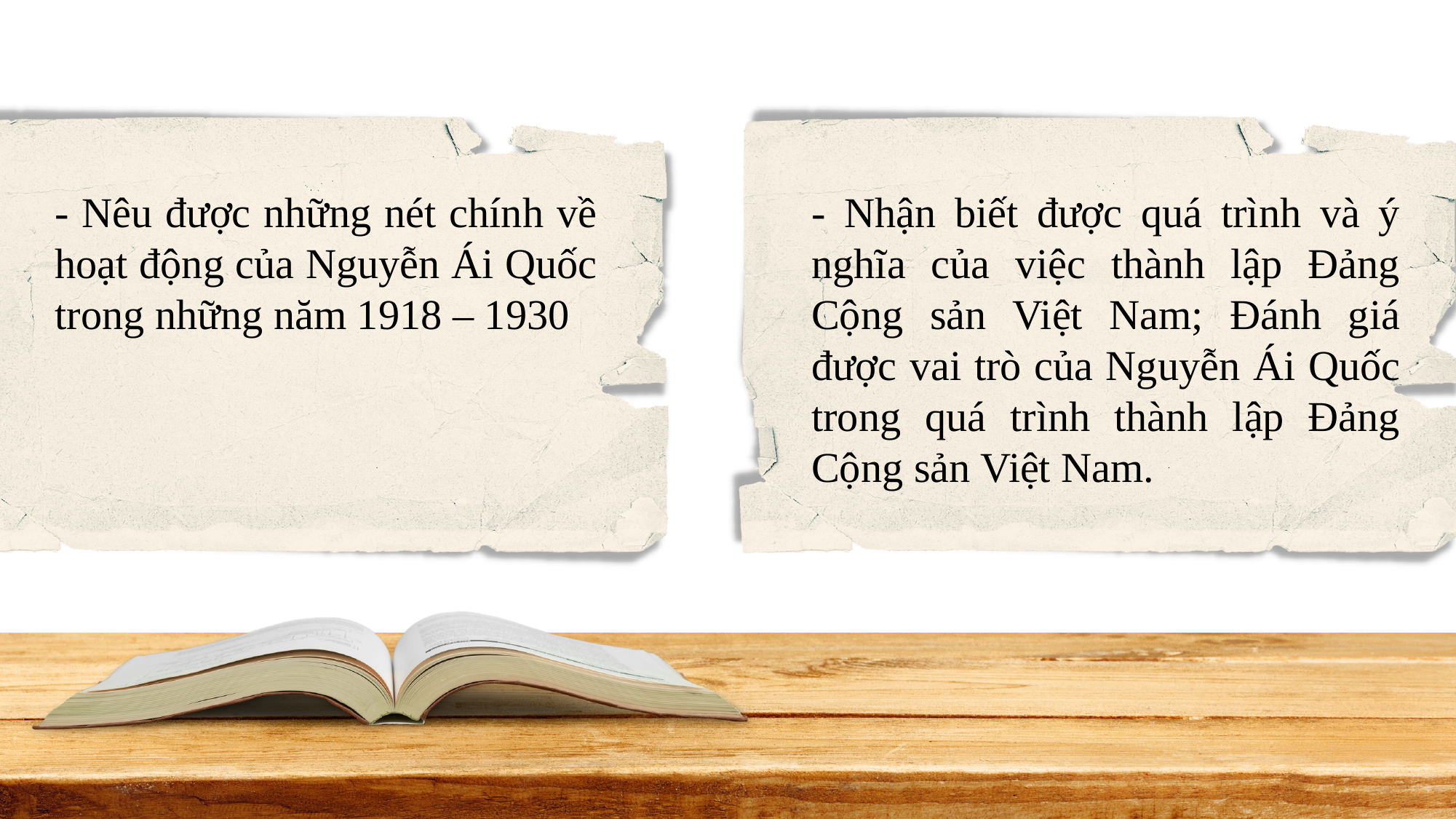

- Nêu được những nét chính về hoạt động của Nguyễn Ái Quốc trong những năm 1918 – 1930
- Nhận biết được quá trình và ý nghĩa của việc thành lập Đảng Cộng sản Việt Nam; Đánh giá được vai trò của Nguyễn Ái Quốc trong quá trình thành lập Đảng Cộng sản Việt Nam.